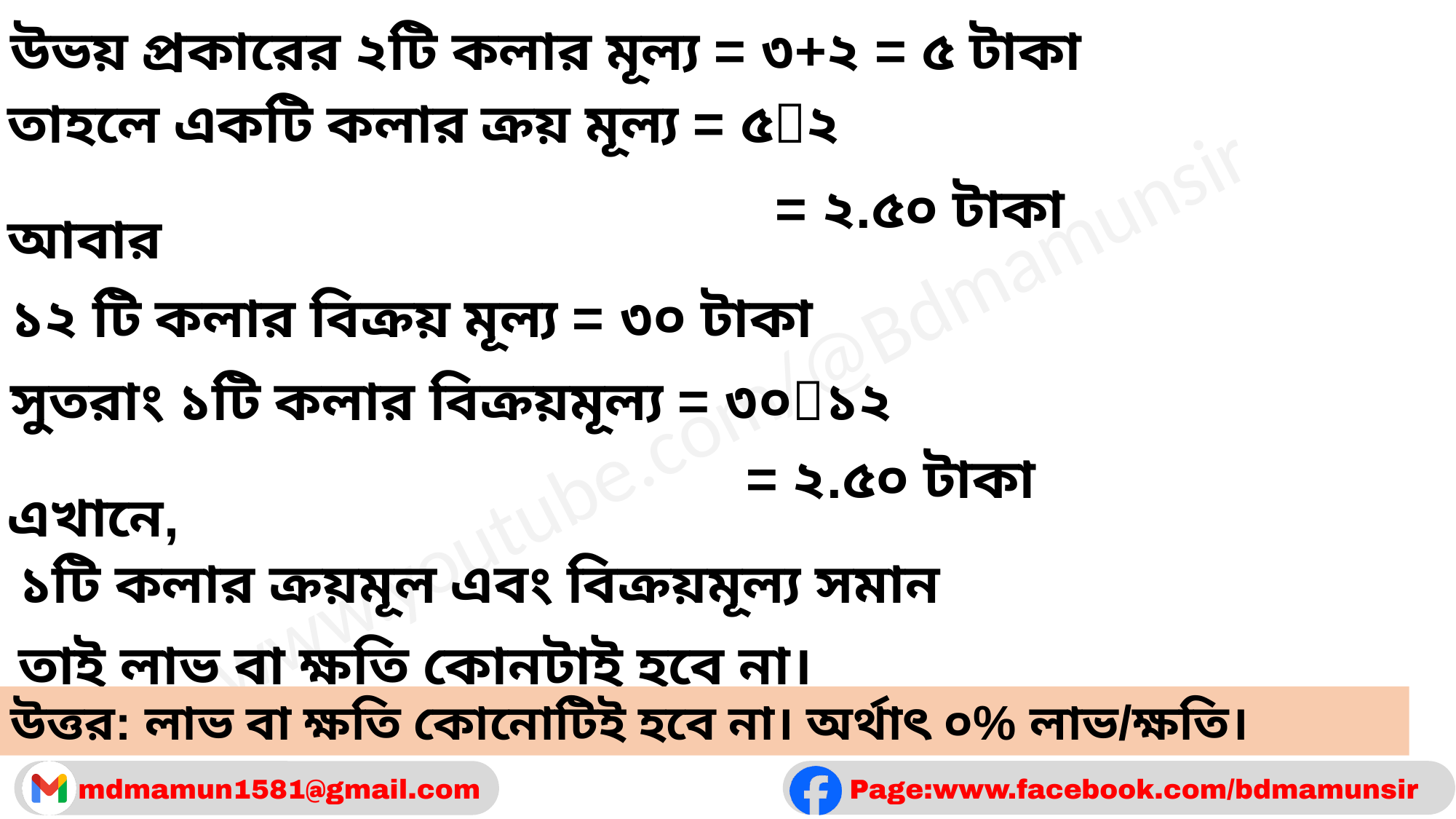

উভয় প্রকারের ২টি কলার মূল্য = ৩+২ = ৫ টাকা
তাহলে একটি কলার ক্রয় মূল্য = ৫÷২
= ২.৫০ টাকা
আবার
১২ টি কলার বিক্রয় মূল্য = ৩০ টাকা
সুতরাং ১টি কলার বিক্রয়মূল্য = ৩০÷১২
= ২.৫০ টাকা
এখানে,
১টি কলার ক্রয়মূল এবং বিক্রয়মূল্য সমান
তাই লাভ বা ক্ষতি কোনটাই হবে না।
উত্তর: লাভ বা ক্ষতি কোনোটিই হবে না। অর্থাৎ ০% লাভ/ক্ষতি।